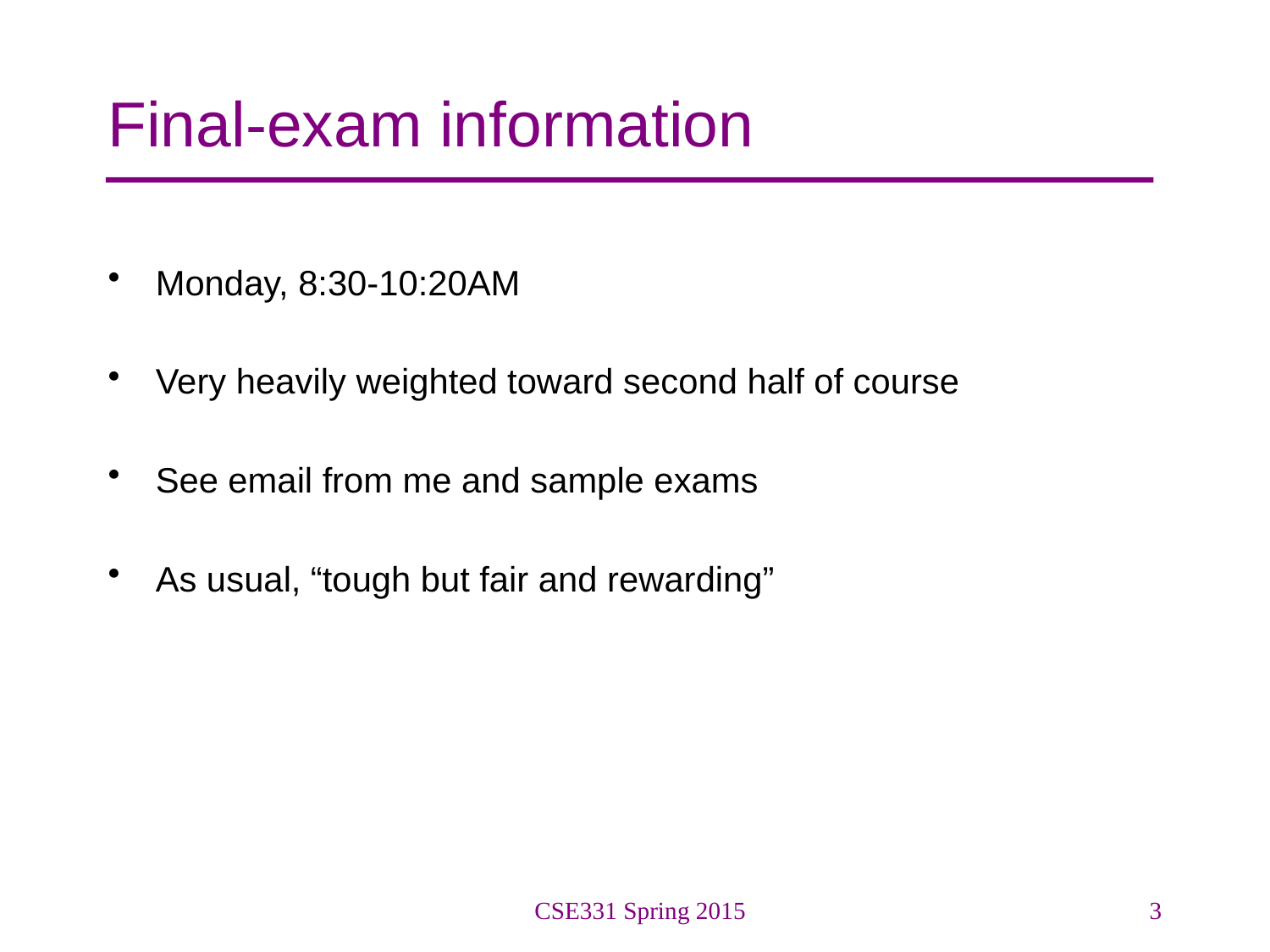

# Final-exam information
Monday, 8:30-10:20AM

Very heavily weighted toward second half of course

See email from me and sample exams

As usual, “tough but fair and rewarding”
CSE331 Spring 2015
3